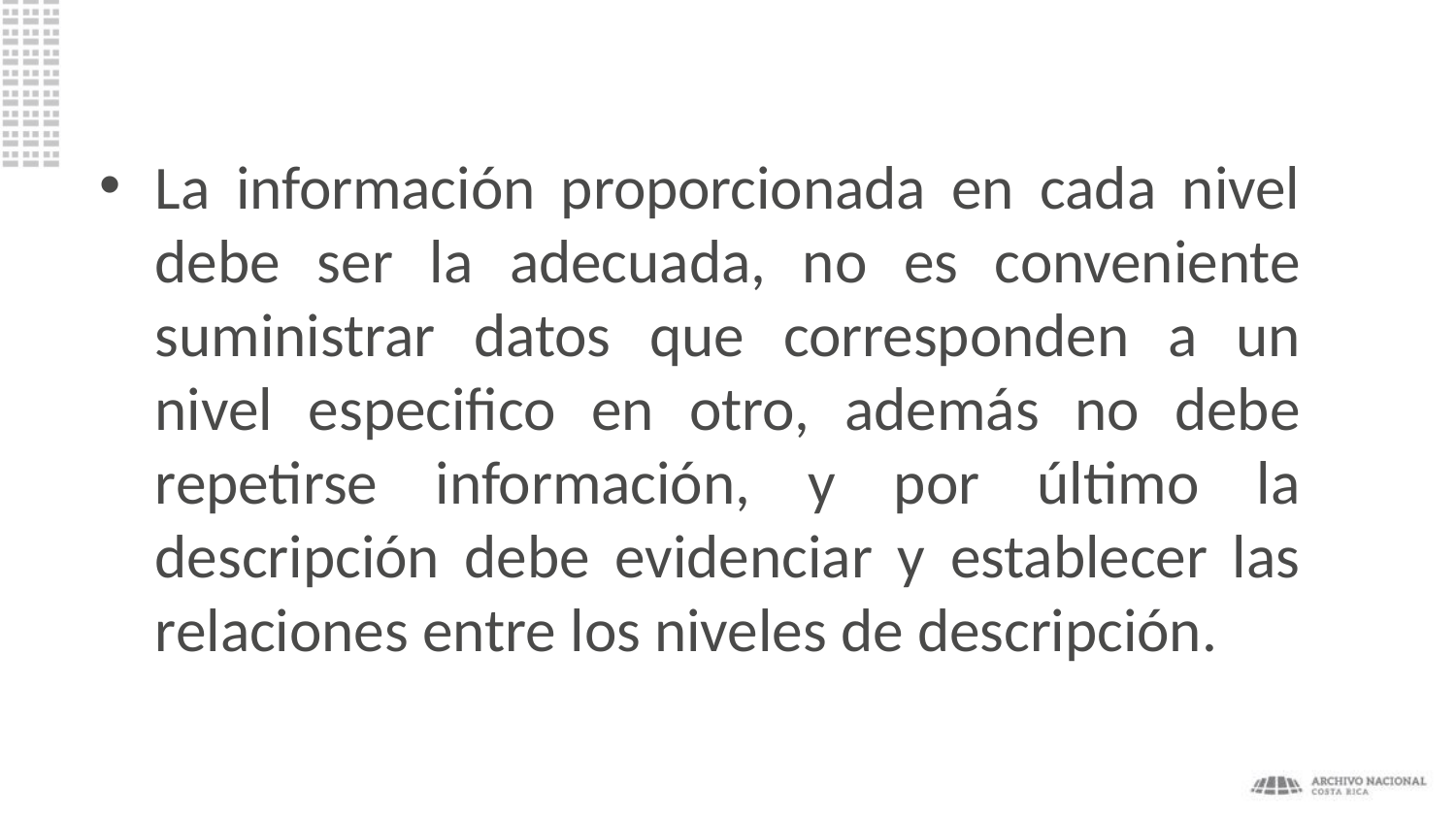

La información proporcionada en cada nivel debe ser la adecuada, no es conveniente suministrar datos que corresponden a un nivel especifico en otro, además no debe repetirse información, y por último la descripción debe evidenciar y establecer las relaciones entre los niveles de descripción.